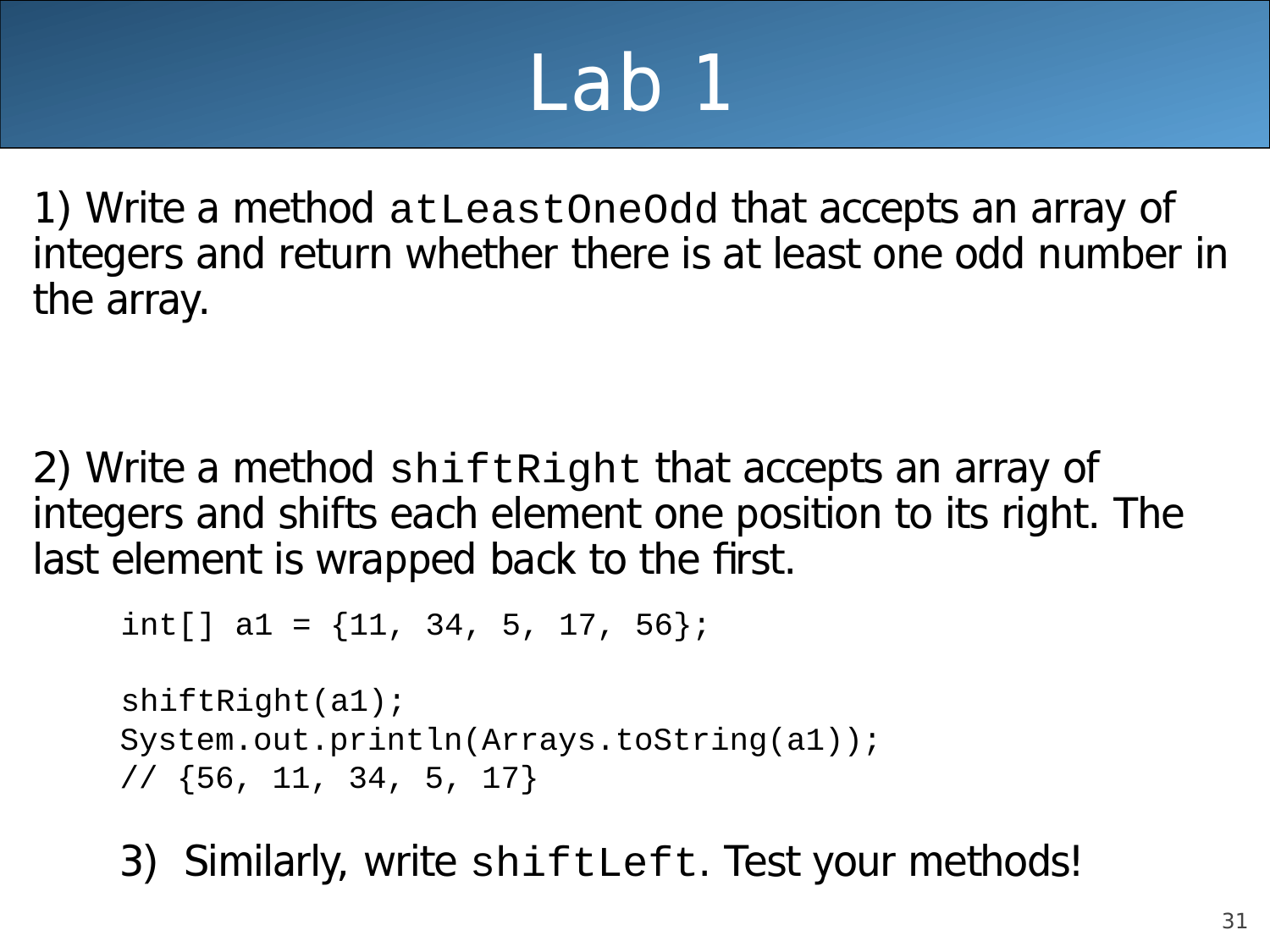

# Lab 1
1) Write a method atLeastOneOdd that accepts an array of integers and return whether there is at least one odd number in the array.

2) Write a method shiftRight that accepts an array of integers and shifts each element one position to its right. The last element is wrapped back to the first.

	int[] a1 = {11, 34, 5, 17, 56};

	shiftRight(a1);
  System.out.println(Arrays.toString(a1));
  // {56, 11, 34, 5, 17}

3) Similarly, write shiftLeft. Test your methods!